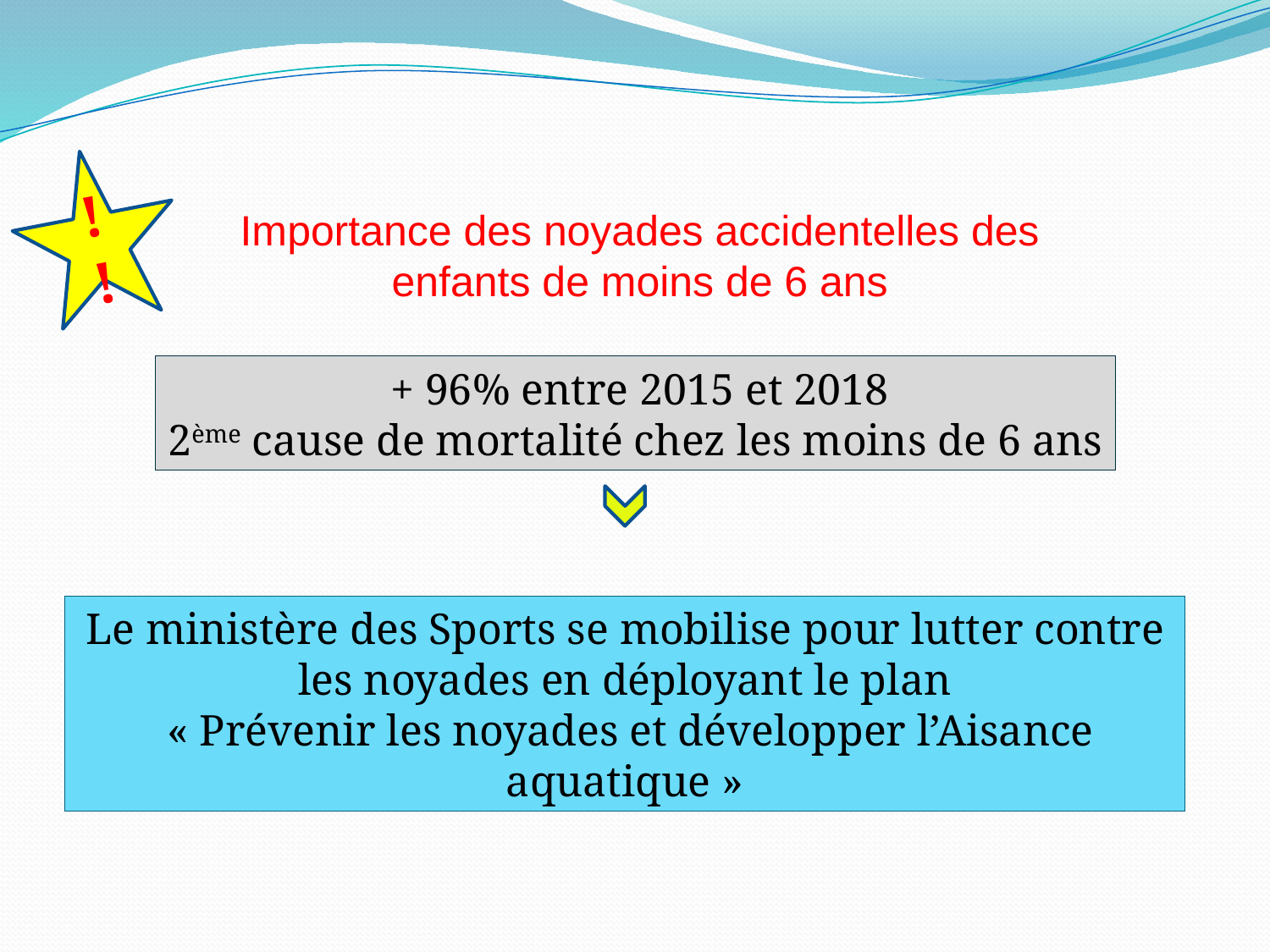

!!
Importance des noyades accidentelles des enfants de moins de 6 ans
 + 96% entre 2015 et 2018
2ème cause de mortalité chez les moins de 6 ans

Le ministère des Sports se mobilise pour lutter contre les noyades en déployant le plan
 « Prévenir les noyades et développer l’Aisance aquatique »